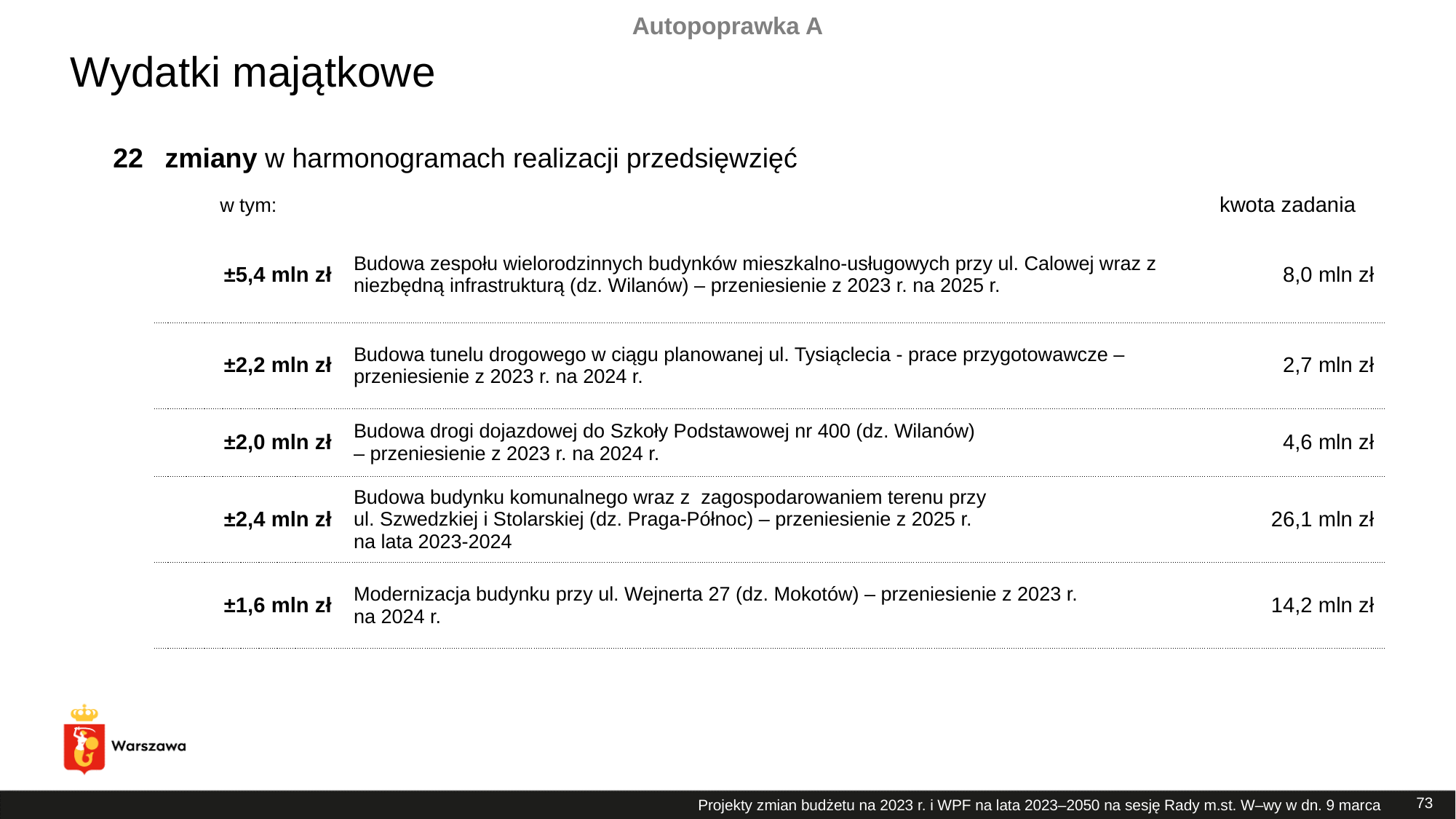

Autopoprawka A
Wydatki majątkowe
| 22 | zmiany w harmonogramach realizacji przedsięwzięć |  |  |
| --- | --- | --- | --- |
|  | w tym: |  | kwota zadania |
|  | ±5,4 mln zł | Budowa zespołu wielorodzinnych budynków mieszkalno-usługowych przy ul. Calowej wraz z niezbędną infrastrukturą (dz. Wilanów) – przeniesienie z 2023 r. na 2025 r. | 8,0 mln zł |
|  | ±2,2 mln zł | Budowa tunelu drogowego w ciągu planowanej ul. Tysiąclecia - prace przygotowawcze – przeniesienie z 2023 r. na 2024 r. | 2,7 mln zł |
|  | ±2,0 mln zł | Budowa drogi dojazdowej do Szkoły Podstawowej nr 400 (dz. Wilanów) – przeniesienie z 2023 r. na 2024 r. | 4,6 mln zł |
|  | ±2,4 mln zł | Budowa budynku komunalnego wraz z zagospodarowaniem terenu przy ul. Szwedzkiej i Stolarskiej (dz. Praga-Północ) – przeniesienie z 2025 r. na lata 2023-2024 | 26,1 mln zł |
|  | ±1,6 mln zł | Modernizacja budynku przy ul. Wejnerta 27 (dz. Mokotów) – przeniesienie z 2023 r. na 2024 r. | 14,2 mln zł |
73
Projekty zmian budżetu na 2023 r. i WPF na lata 2023–2050 na sesję Rady m.st. W–wy w dn. 9 marca